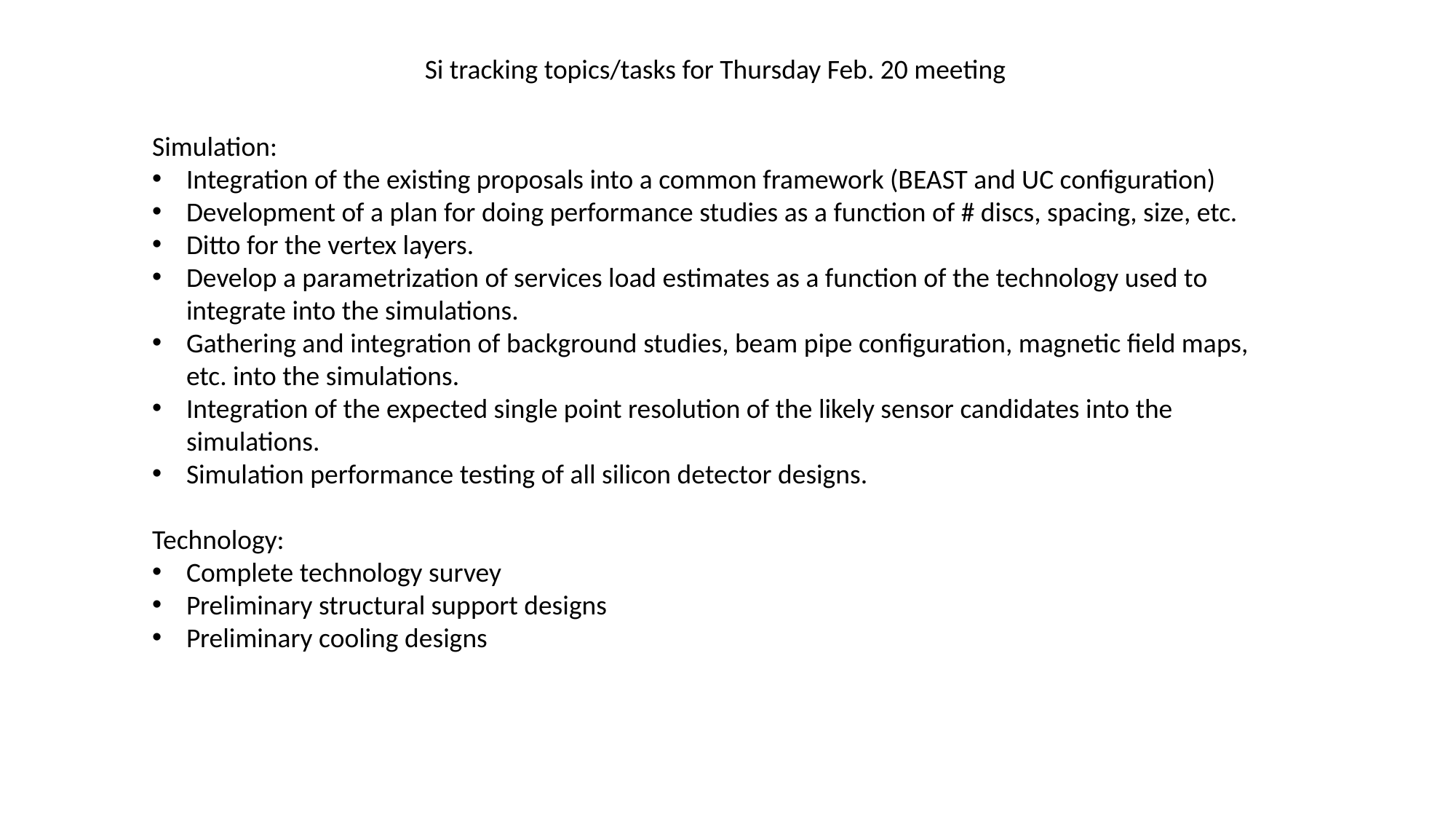

Si tracking topics/tasks for Thursday Feb. 20 meeting
Simulation:
Integration of the existing proposals into a common framework (BEAST and UC configuration)
Development of a plan for doing performance studies as a function of # discs, spacing, size, etc.
Ditto for the vertex layers.
Develop a parametrization of services load estimates as a function of the technology used to integrate into the simulations.
Gathering and integration of background studies, beam pipe configuration, magnetic field maps, etc. into the simulations.
Integration of the expected single point resolution of the likely sensor candidates into the simulations.
Simulation performance testing of all silicon detector designs.

Technology:
Complete technology survey
Preliminary structural support designs
Preliminary cooling designs